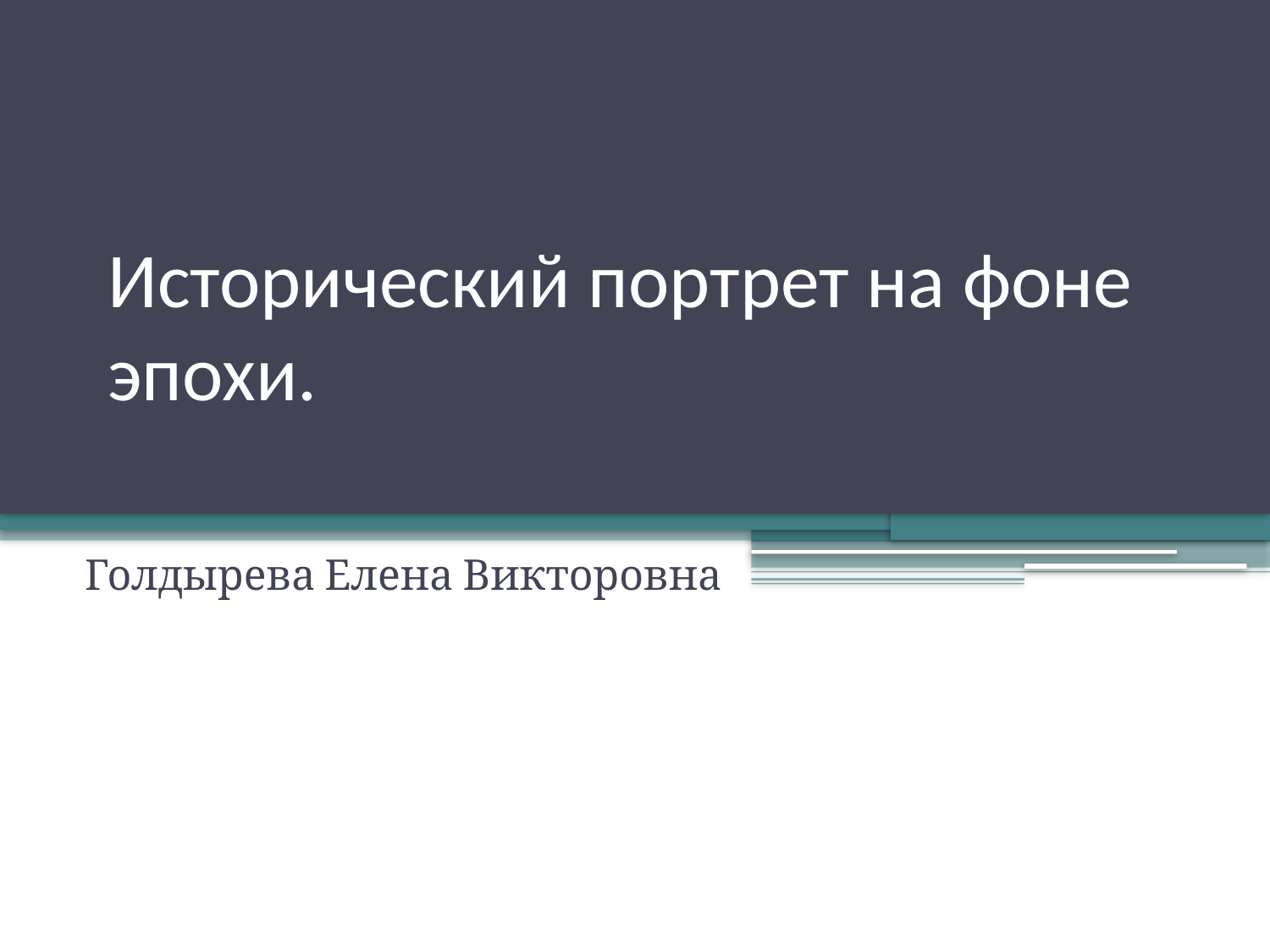

# Исторический портрет на фоне эпохи.
Голдырева Елена Викторовна